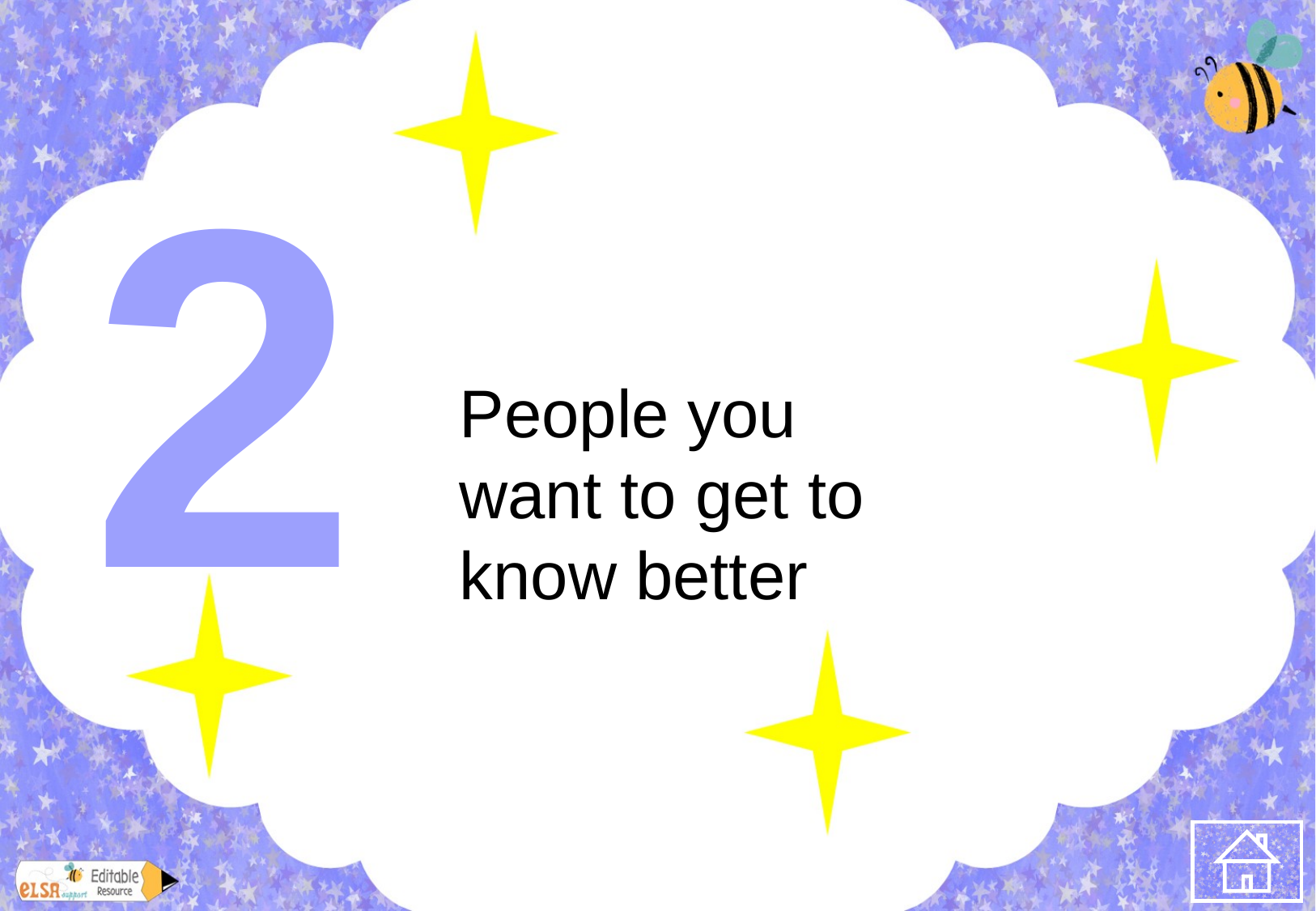

2
People you want to get to know better